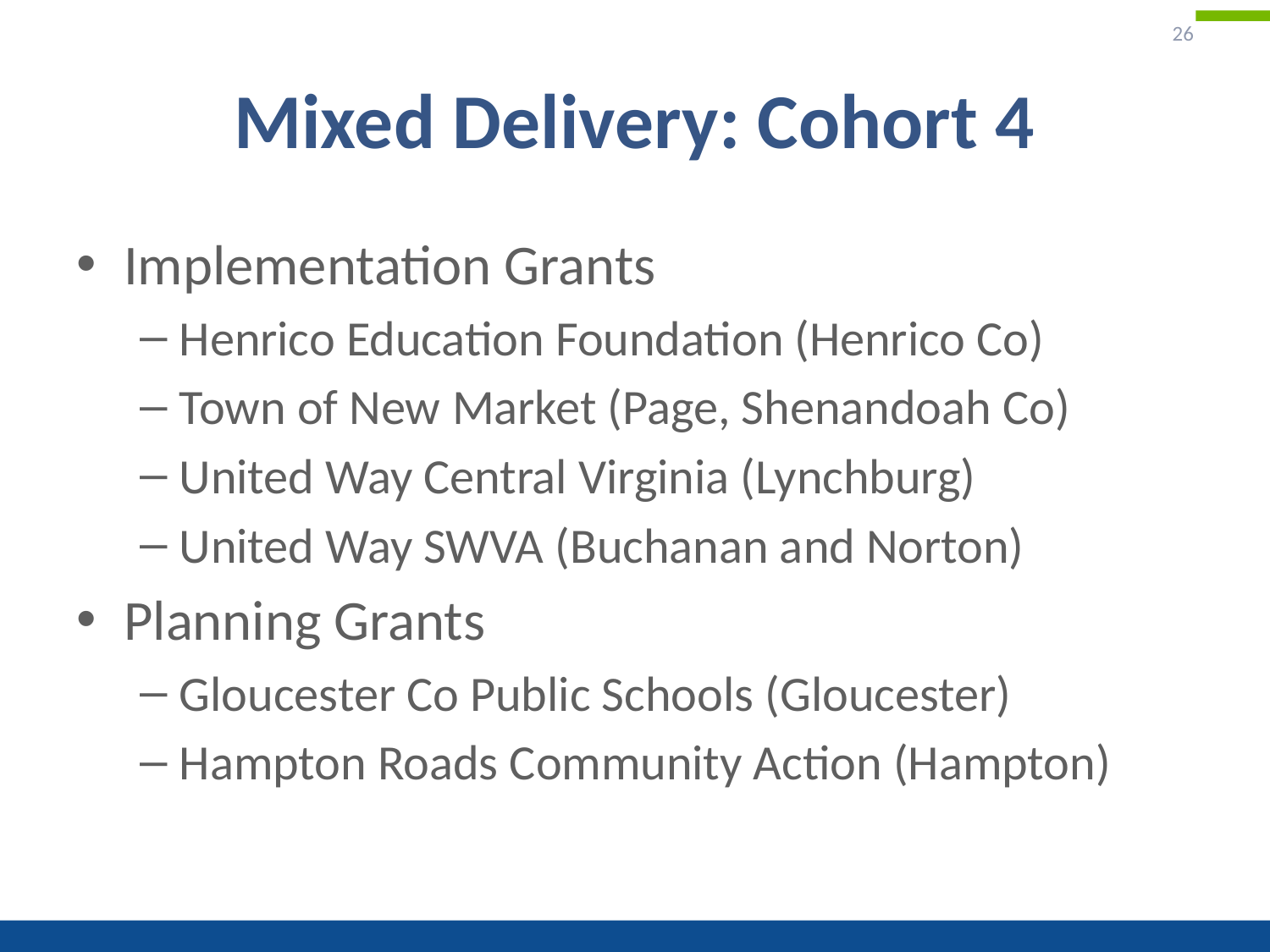

26
# Mixed Delivery: Cohort 4
Implementation Grants
Henrico Education Foundation (Henrico Co)
Town of New Market (Page, Shenandoah Co)
United Way Central Virginia (Lynchburg)
United Way SWVA (Buchanan and Norton)
Planning Grants
Gloucester Co Public Schools (Gloucester)
Hampton Roads Community Action (Hampton)